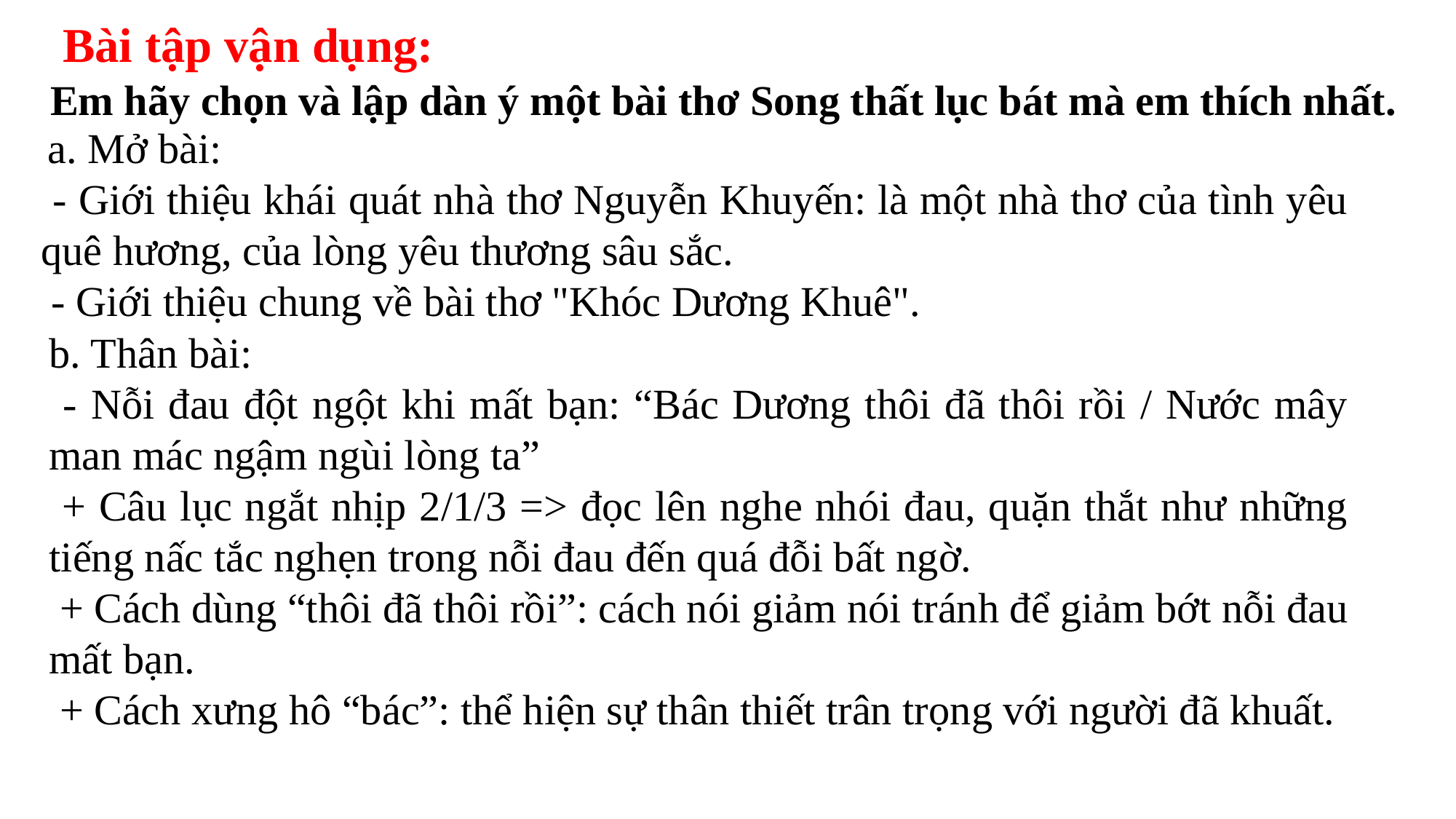

Bài tập vận dụng:
Em hãy chọn và lập dàn ý một bài thơ Song thất lục bát mà em thích nhất.
 a. Mở bài:
 - Giới thiệu khái quát nhà thơ Nguyễn Khuyến: là một nhà thơ của tình yêu quê hương, của lòng yêu thương sâu sắc.
 - Giới thiệu chung về bài thơ "Khóc Dương Khuê".
b. Thân bài:
 - Nỗi đau đột ngột khi mất bạn: “Bác Dương thôi đã thôi rồi / Nước mây man mác ngậm ngùi lòng ta”
 + Câu lục ngắt nhịp 2/1/3 => đọc lên nghe nhói đau, quặn thắt như những tiếng nấc tắc nghẹn trong nỗi đau đến quá đỗi bất ngờ.
 + Cách dùng “thôi đã thôi rồi”: cách nói giảm nói tránh để giảm bớt nỗi đau mất bạn.
 + Cách xưng hô “bác”: thể hiện sự thân thiết trân trọng với người đã khuất.